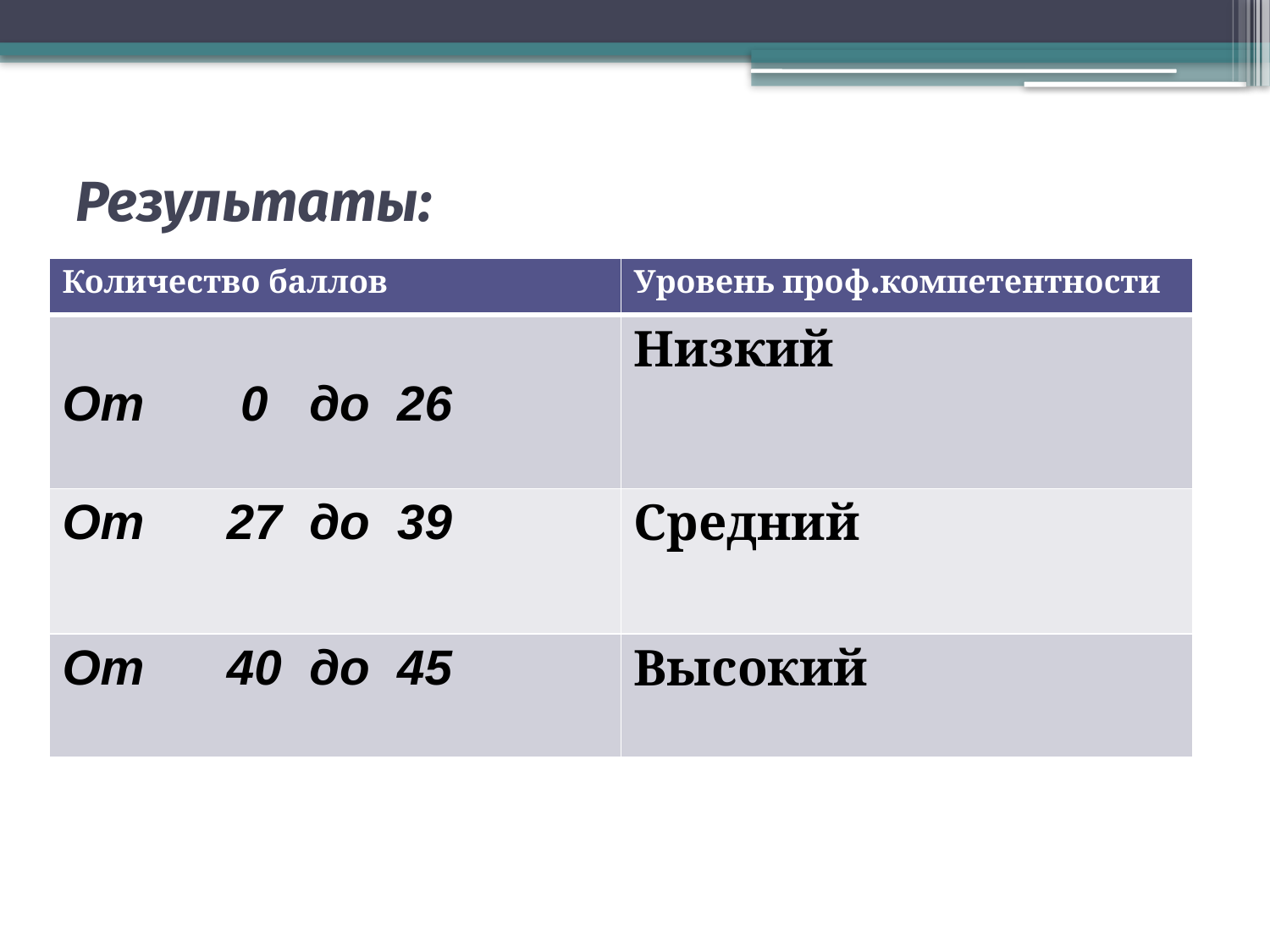

# Результаты:
| Количество баллов | Уровень проф.компетентности |
| --- | --- |
| От 0 до 26 | Низкий |
| От 27 до 39 | Средний |
| От 40 до 45 | Высокий |